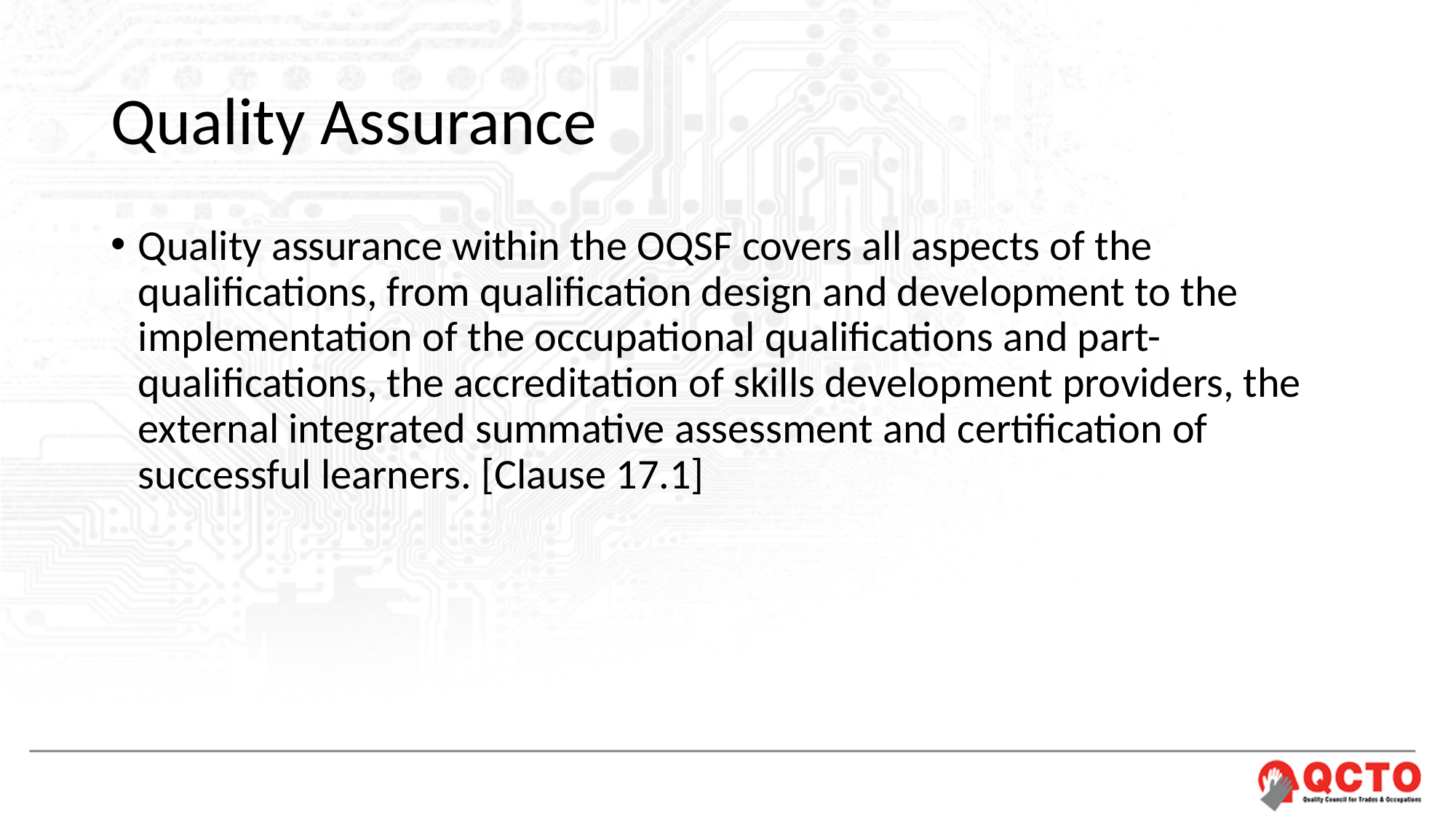

# Quality Assurance
Quality assurance within the OQSF covers all aspects of the qualifications, from qualification design and development to the implementation of the occupational qualifications and part-qualifications, the accreditation of skills development providers, the external integrated summative assessment and certification of successful learners. [Clause 17.1]